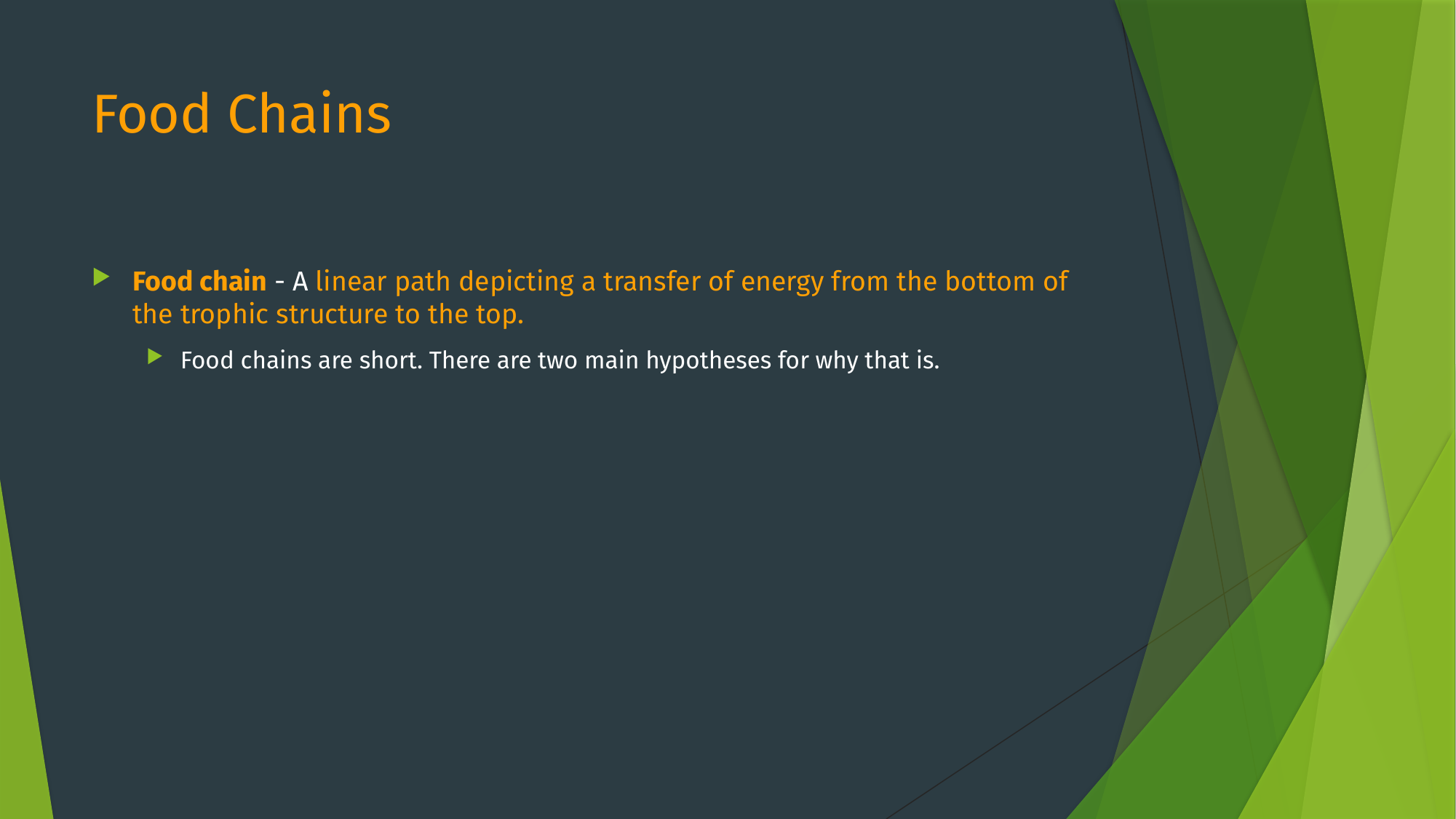

# Food Chains
Food chain - A linear path depicting a transfer of energy from the bottom of the trophic structure to the top.
Food chains are short. There are two main hypotheses for why that is.